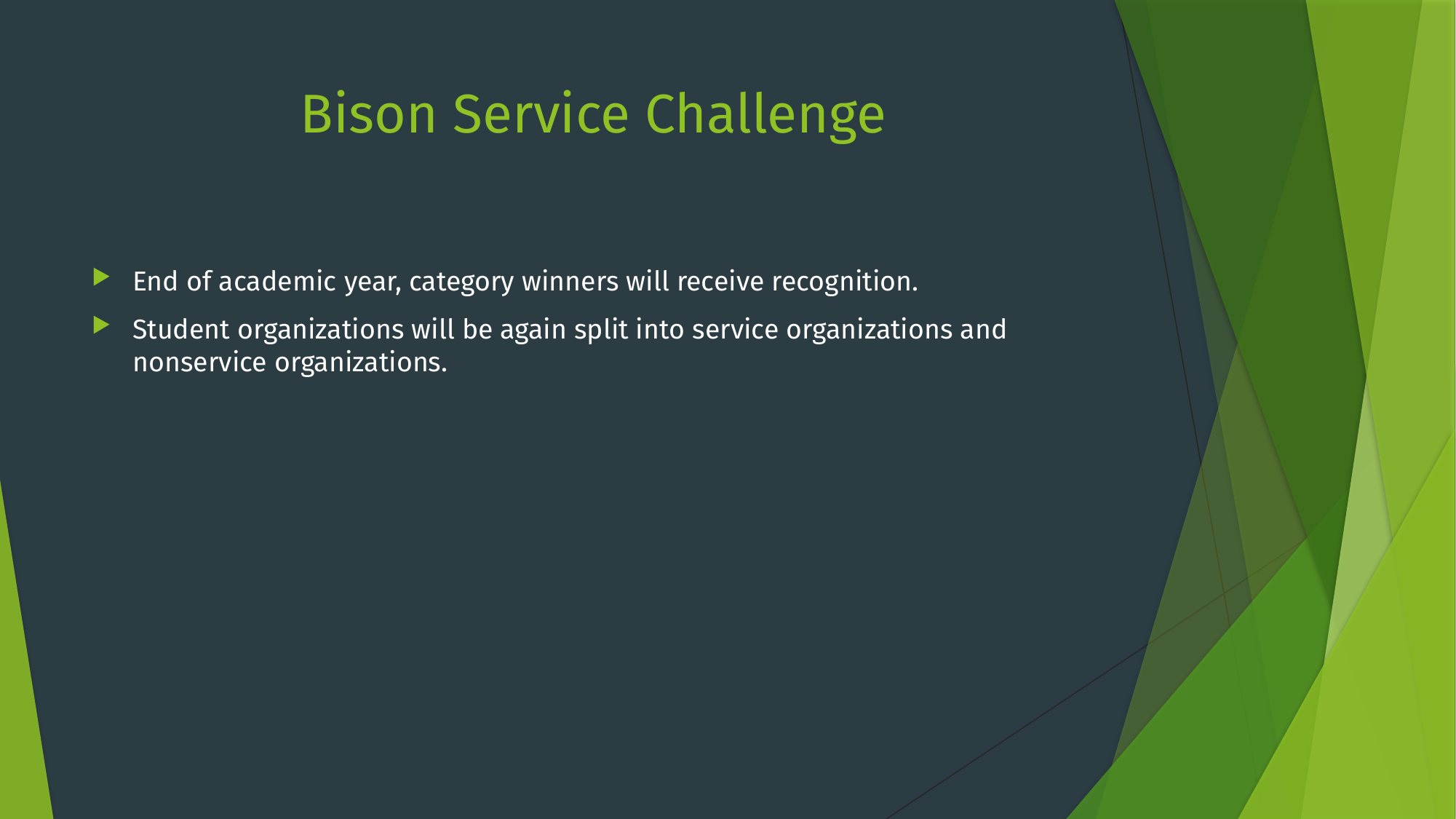

# Bison Service Challenge
End of academic year, category winners will receive recognition.
Student organizations will be again split into service organizations and nonservice organizations.